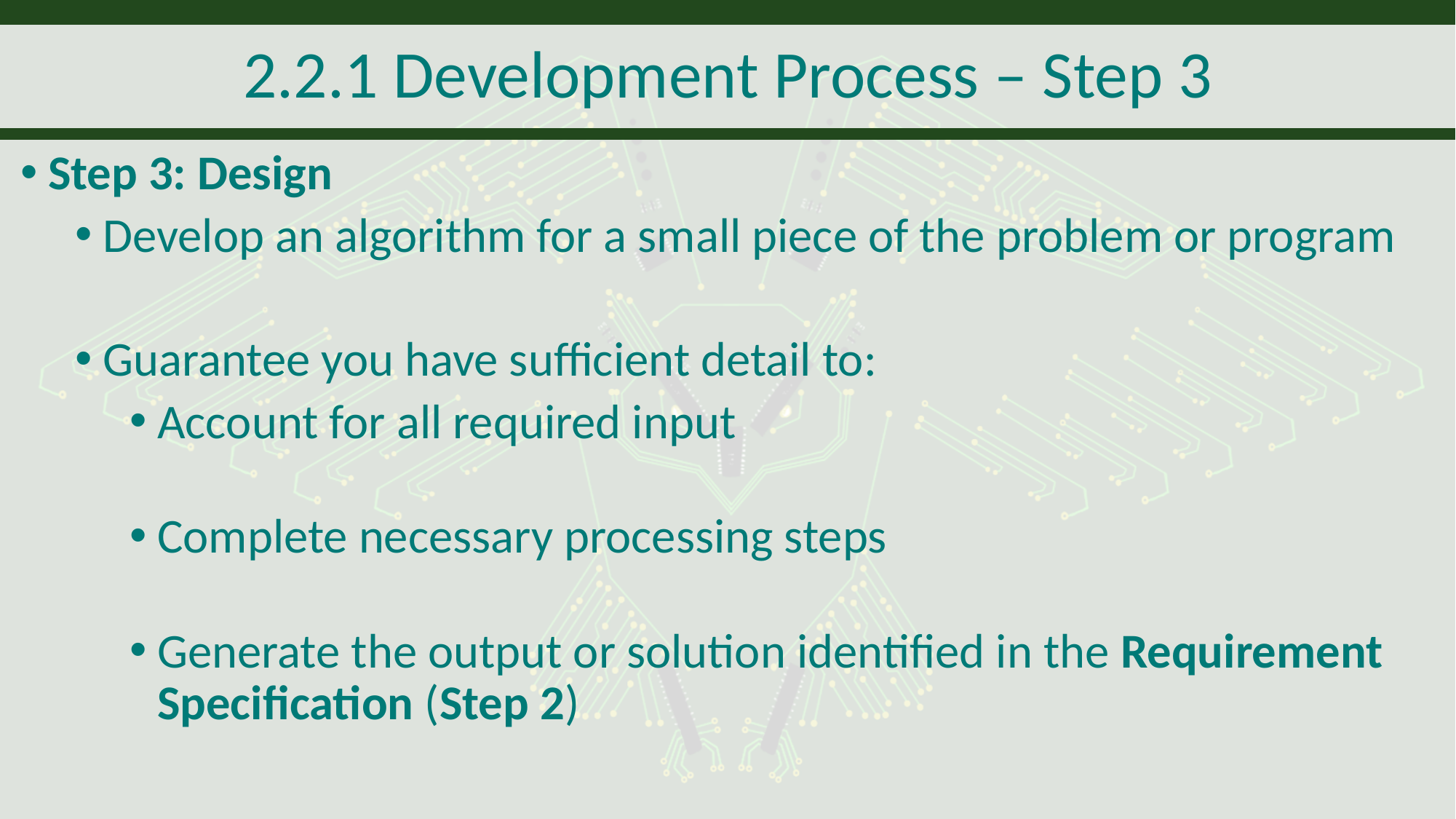

# 2.2.1 Development Process – Step 3
Step 3: Design
Develop an algorithm for a small piece of the problem or program

Guarantee you have sufficient detail to:
Account for all required input
Complete necessary processing steps
Generate the output or solution identified in the Requirement Specification (Step 2)